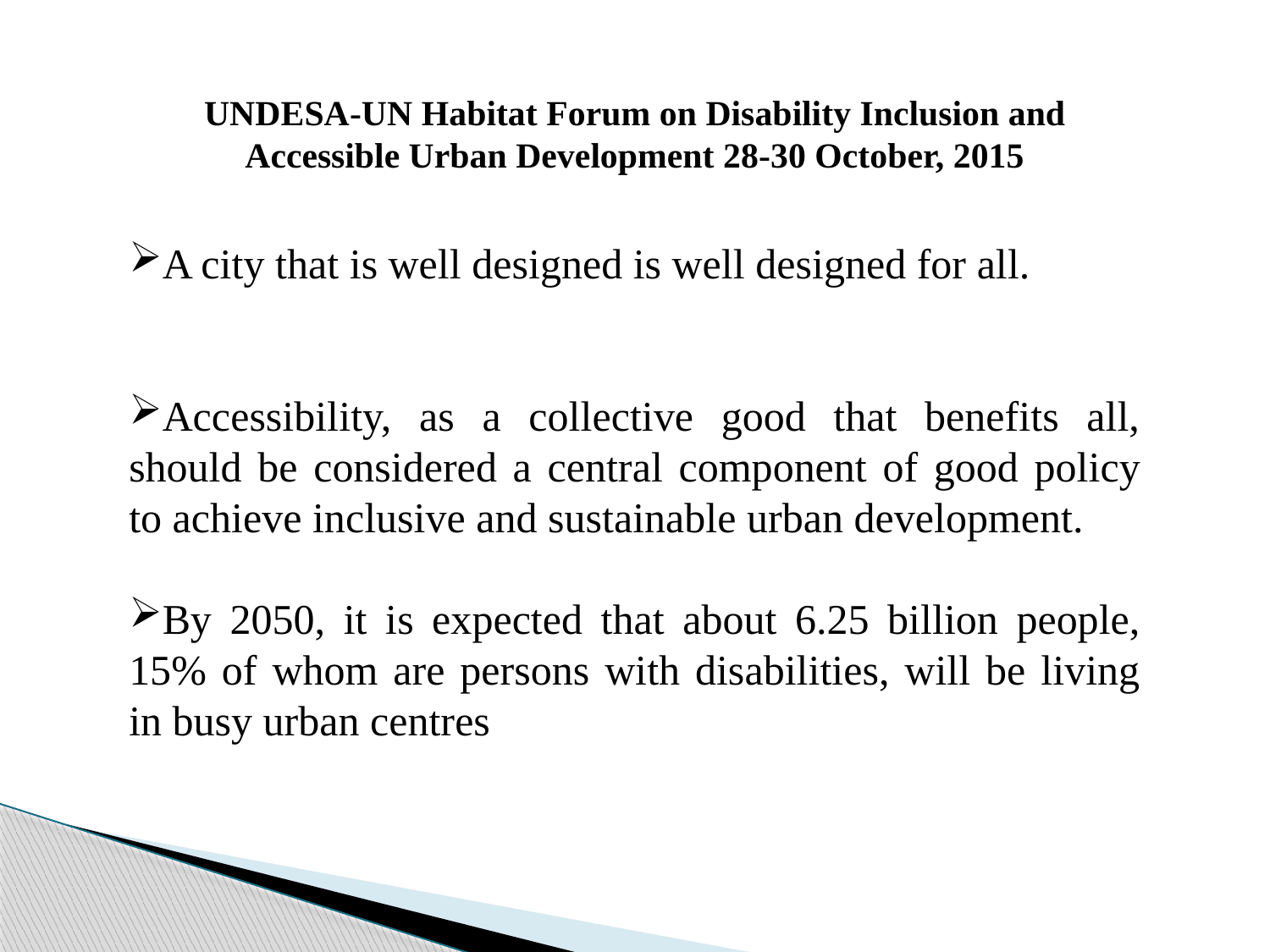

UNDESA-UN Habitat Forum on Disability Inclusion and Accessible Urban Development 28-30 October, 2015

A city that is well designed is well designed for all.

Accessibility, as a collective good that benefits all, should be considered a central component of good policy to achieve inclusive and sustainable urban development.

By 2050, it is expected that about 6.25 billion people, 15% of whom are persons with disabilities, will be living in busy urban centres